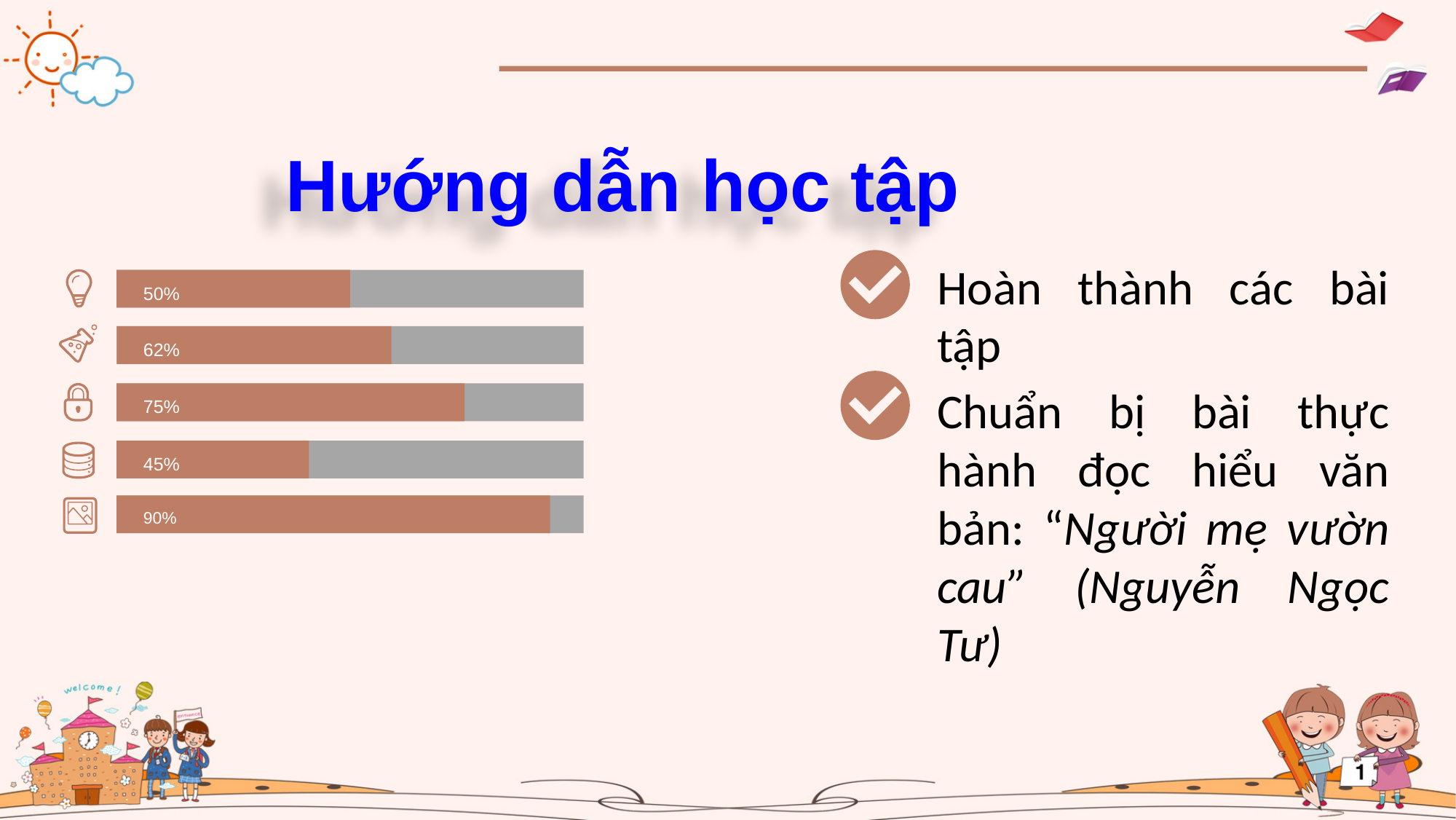

Hướng dẫn học tập

Hoàn thành các bài tập

50%

62%

75%

45%

90%

Chuẩn bị bài thực hành đọc hiểu văn bản: “Người mẹ vườn cau” (Nguyễn Ngọc Tư)